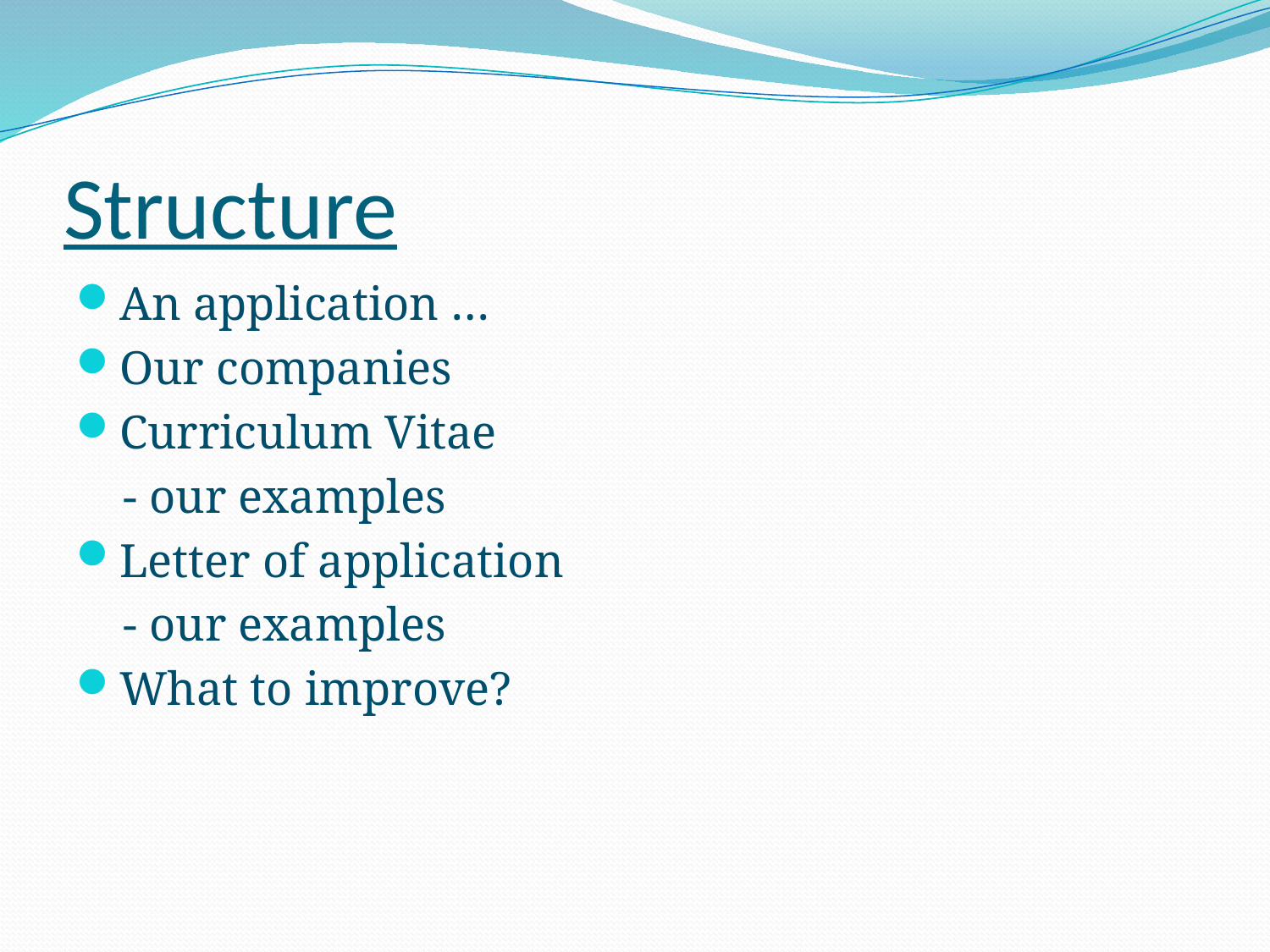

# Structure
An application …
Our companies
Curriculum Vitae
    - our examples
Letter of application
    - our examples
What to improve?